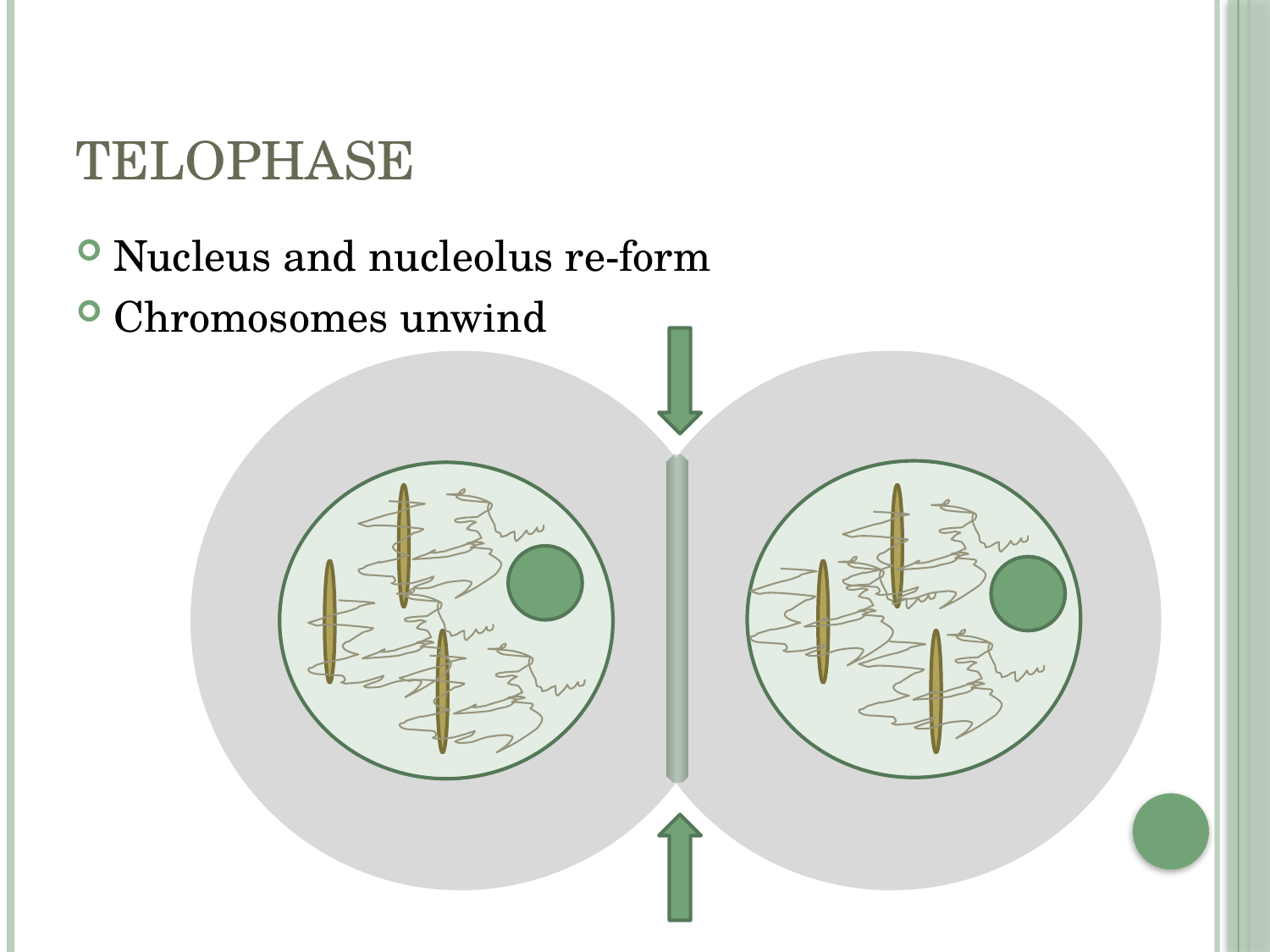

# Telophase
Nucleus and nucleolus re-form
Chromosomes unwind